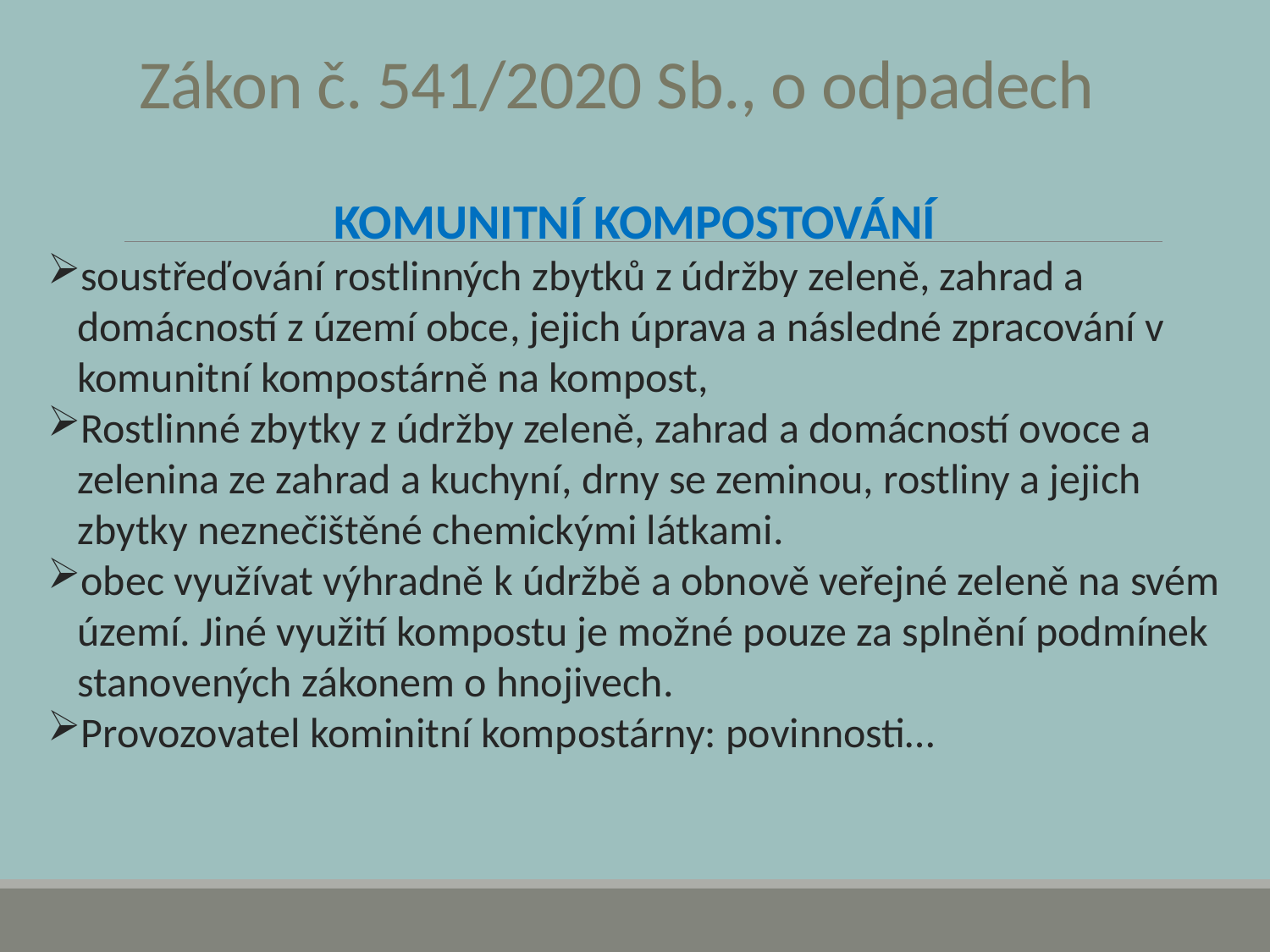

Zákon č. 541/2020 Sb., o odpadech
KOMUNITNÍ KOMPOSTOVÁNÍ
soustřeďování rostlinných zbytků z údržby zeleně, zahrad a domácností z území obce, jejich úprava a následné zpracování v komunitní kompostárně na kompost,
Rostlinné zbytky z údržby zeleně, zahrad a domácností ovoce a zelenina ze zahrad a kuchyní, drny se zeminou, rostliny a jejich zbytky neznečištěné chemickými látkami.
obec využívat výhradně k údržbě a obnově veřejné zeleně na svém území. Jiné využití kompostu je možné pouze za splnění podmínek stanovených zákonem o hnojivech.
Provozovatel kominitní kompostárny: povinnosti…